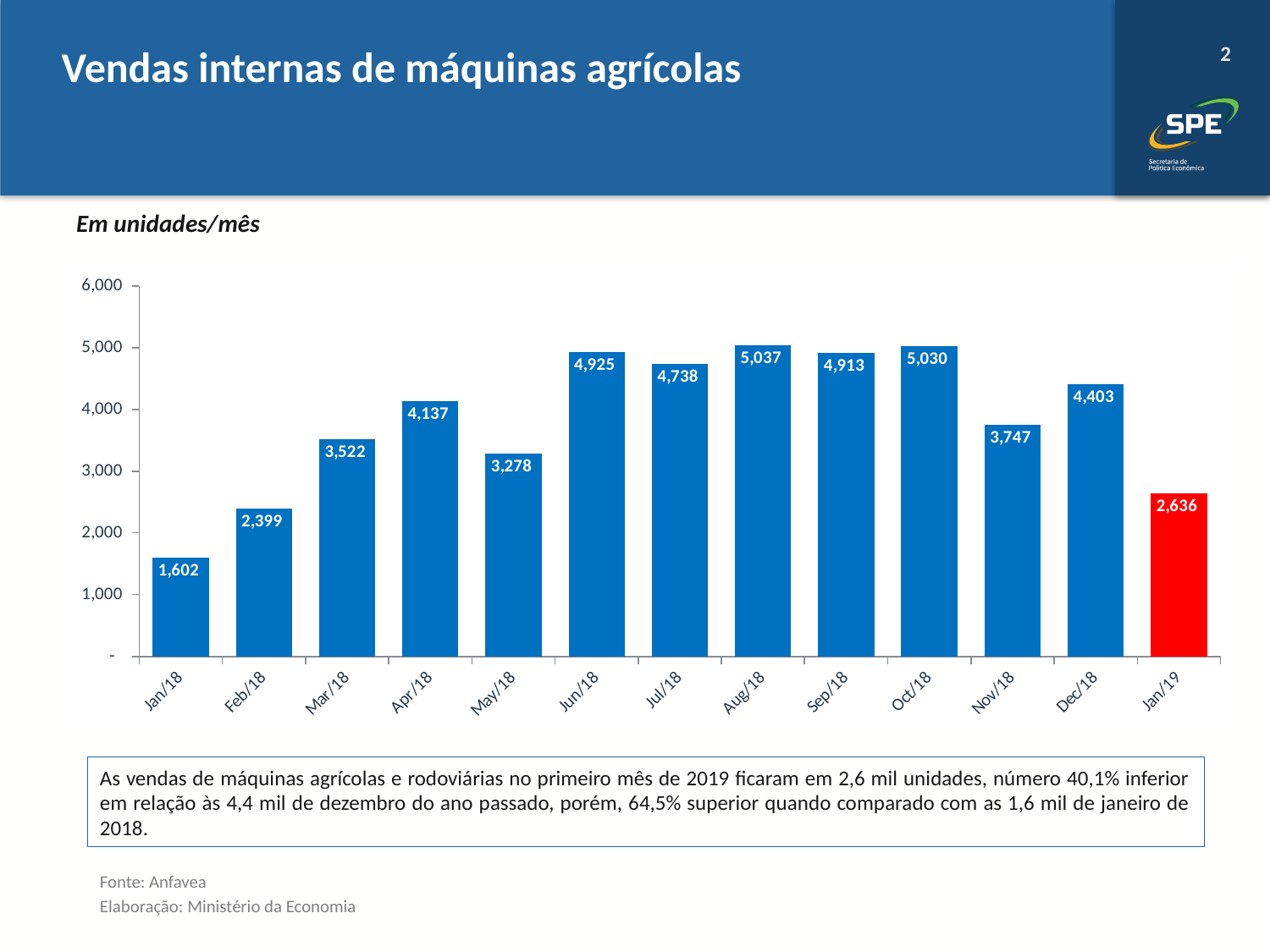

# Vendas internas de máquinas agrícolas
Em unidades/mês

### Chart

| Category | 2017 |
|---|---|
| 43101 | 1602.0 |
| 43132 | 2399.0 |
| 43160 | 3522.0 |
| 43191 | 4137.0 |
| 43221 | 3278.0 |
| 43252 | 4925.0 |
| 43282 | 4738.0 |
| 43313 | 5037.0 |
| 43344 | 4913.0 |
| 43374 | 5030.0 |
| 43405 | 3747.0 |
| 43435 | 4403.0 |
| 43466 | 2636.0 |
As vendas de máquinas agrícolas e rodoviárias no primeiro mês de 2019 ficaram em 2,6 mil unidades, número 40,1% inferior em relação às 4,4 mil de dezembro do ano passado, porém, 64,5% superior quando comparado com as 1,6 mil de janeiro de 2018.

Fonte: Anfavea
Elaboração: Ministério da Economia